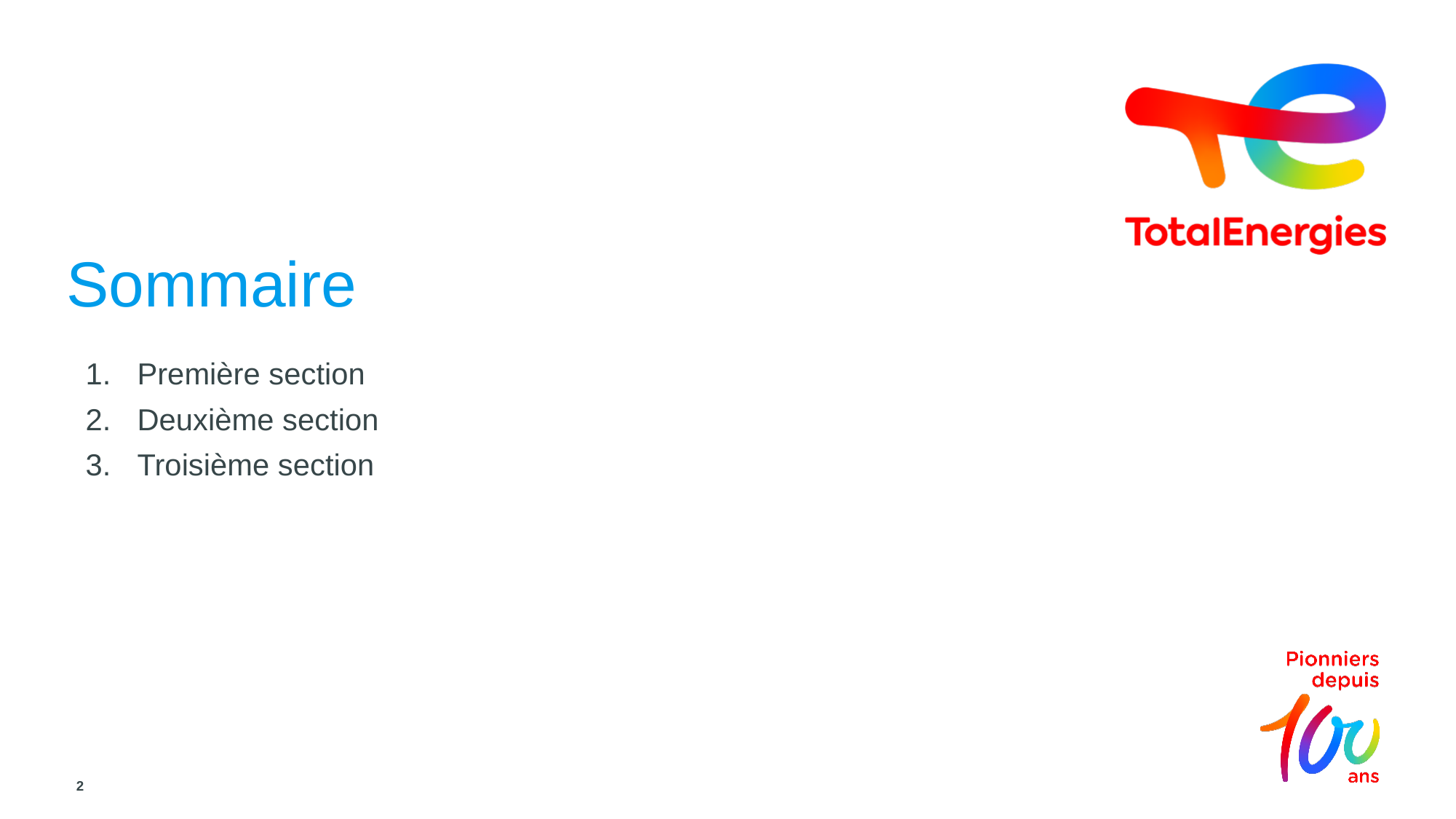

# Sommaire
Première section
Deuxième section
Troisième section
2